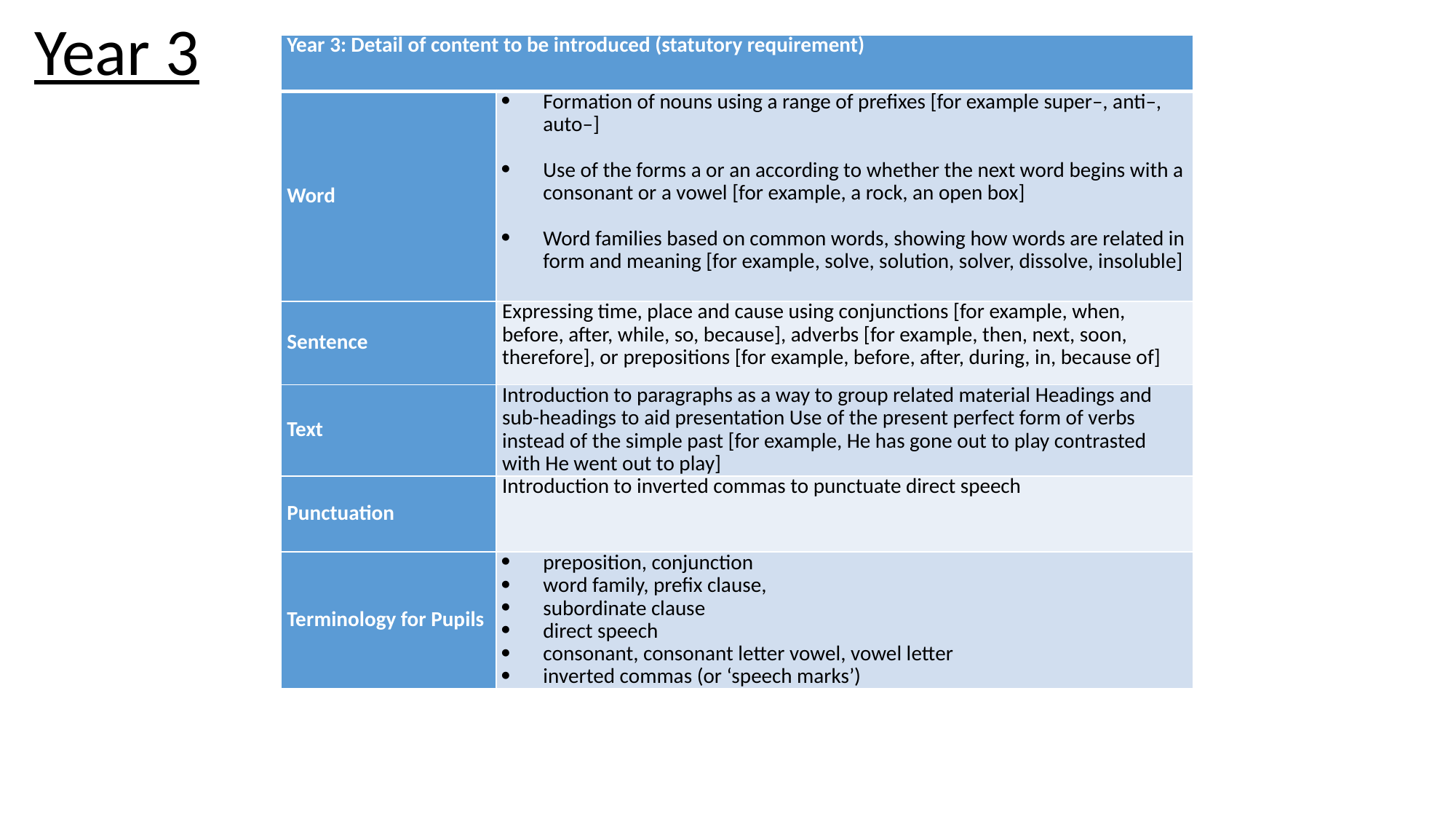

# Year 3
| Year 3: Detail of content to be introduced (statutory requirement) |  |
| --- | --- |
| Word | Formation of nouns using a range of prefixes [for example super–, anti–, auto–]   Use of the forms a or an according to whether the next word begins with a consonant or a vowel [for example, a rock, an open box]   Word families based on common words, showing how words are related in form and meaning [for example, solve, solution, solver, dissolve, insoluble] |
| Sentence | Expressing time, place and cause using conjunctions [for example, when, before, after, while, so, because], adverbs [for example, then, next, soon, therefore], or prepositions [for example, before, after, during, in, because of] |
| Text | Introduction to paragraphs as a way to group related material Headings and sub-headings to aid presentation Use of the present perfect form of verbs instead of the simple past [for example, He has gone out to play contrasted with He went out to play] |
| Punctuation | Introduction to inverted commas to punctuate direct speech |
| Terminology for Pupils | preposition, conjunction word family, prefix clause, subordinate clause direct speech consonant, consonant letter vowel, vowel letter inverted commas (or ‘speech marks’) |